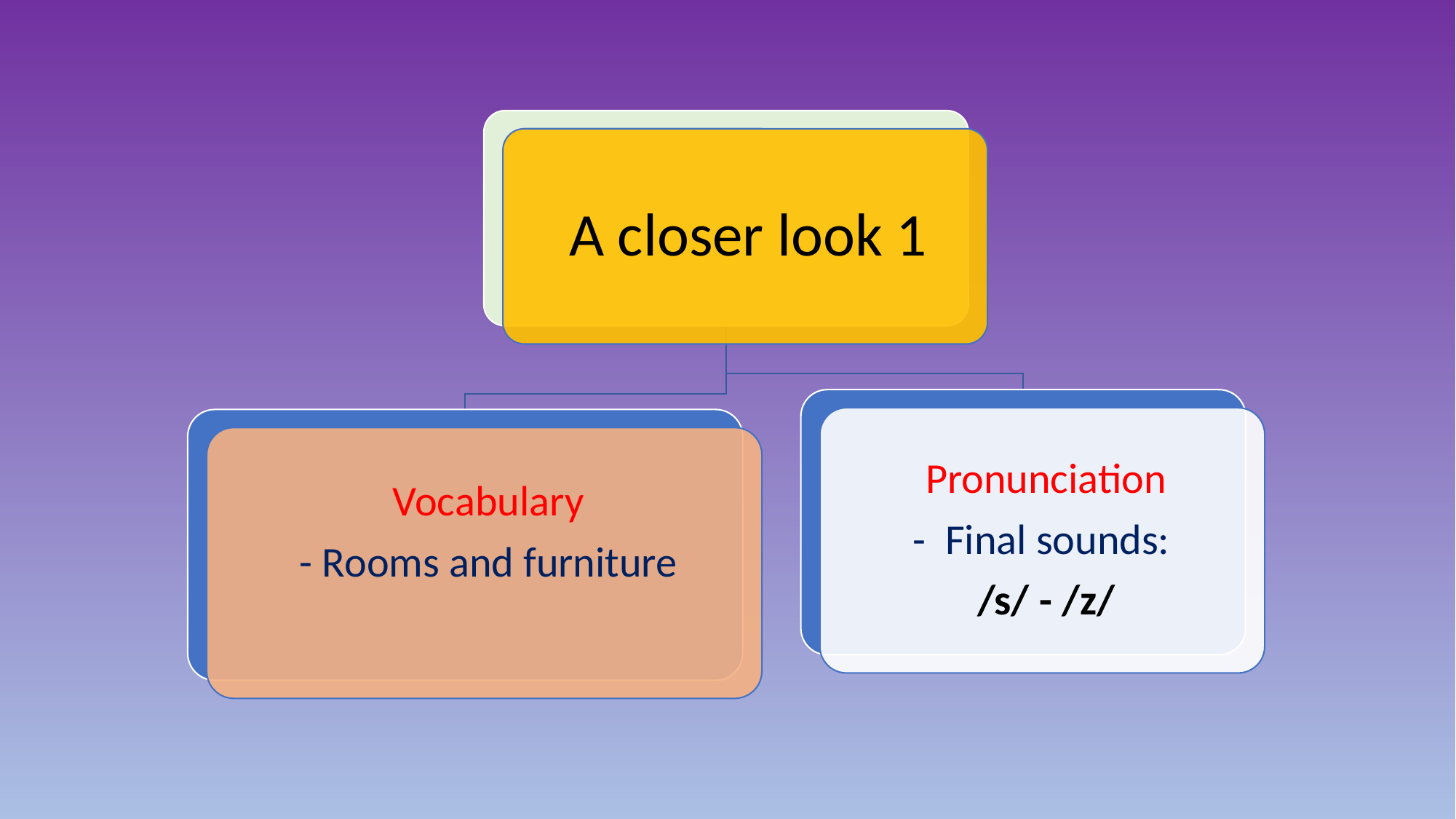

A closer look 1
Vocabulary
- Rooms and furniture

Pronunciation
-  Final sounds:
/s/ - /z/